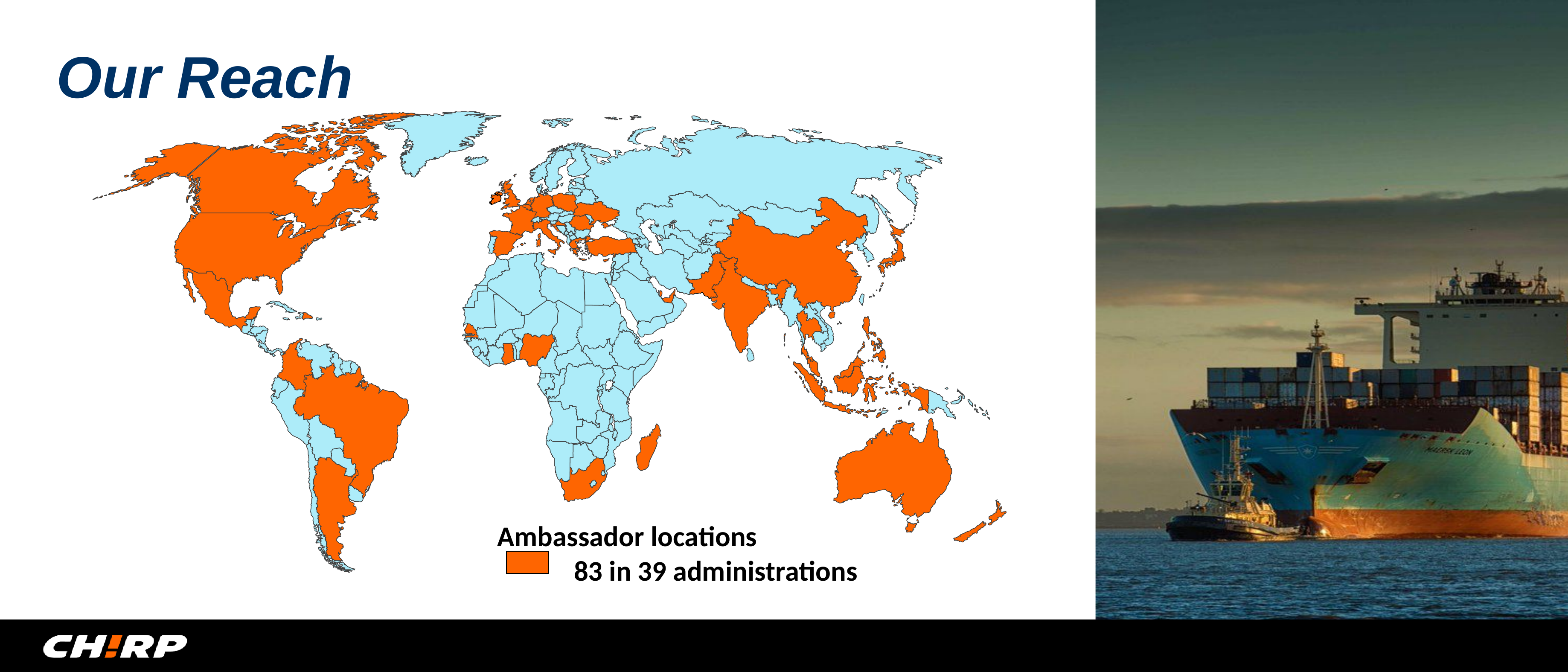

Our Reach

Ambassador locations
83 in 39 administrations